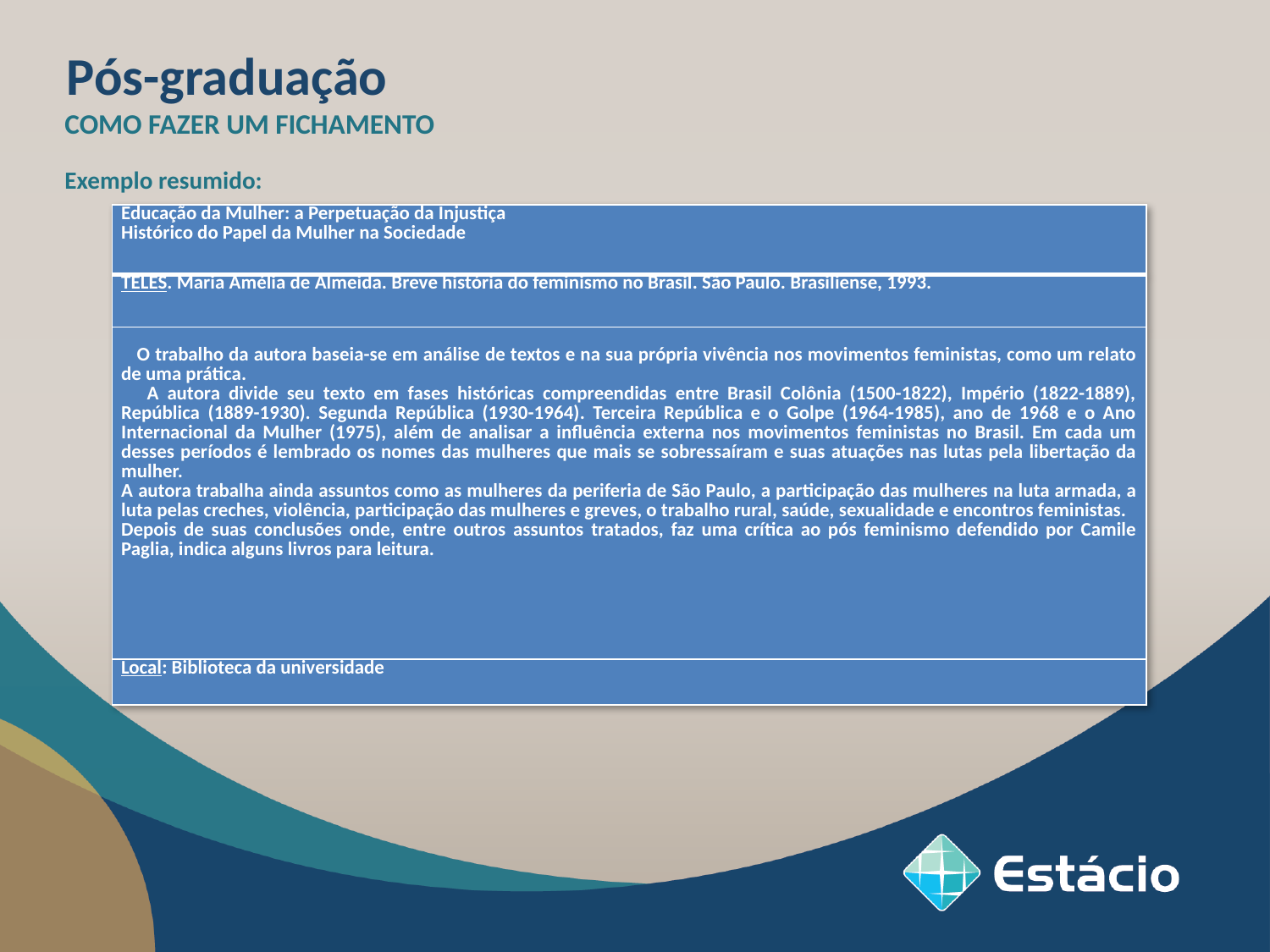

Pós-graduação

COMO FAZER UM FICHAMENTO

Exemplo resumido:

| Educação da Mulher: a Perpetuação da Injustiça Histórico do Papel da Mulher na Sociedade |
| --- |
| TELES. Maria Amélia de Almeida. Breve história do feminismo no Brasil. São Paulo. Brasiliense, 1993. |
| O trabalho da autora baseia-se em análise de textos e na sua própria vivência nos movimentos feministas, como um relato de uma prática. A autora divide seu texto em fases históricas compreendidas entre Brasil Colônia (1500-1822), Império (1822-1889), República (1889-1930). Segunda República (1930-1964). Terceira República e o Golpe (1964-1985), ano de 1968 e o Ano Internacional da Mulher (1975), além de analisar a influência externa nos movimentos feministas no Brasil. Em cada um desses períodos é lembrado os nomes das mulheres que mais se sobressaíram e suas atuações nas lutas pela libertação da mulher. A autora trabalha ainda assuntos como as mulheres da periferia de São Paulo, a participação das mulheres na luta armada, a luta pelas creches, violência, participação das mulheres e greves, o trabalho rural, saúde, sexualidade e encontros feministas. Depois de suas conclusões onde, entre outros assuntos tratados, faz uma crítica ao pós feminismo defendido por Camile Paglia, indica alguns livros para leitura. |
| Local: Biblioteca da universidade |